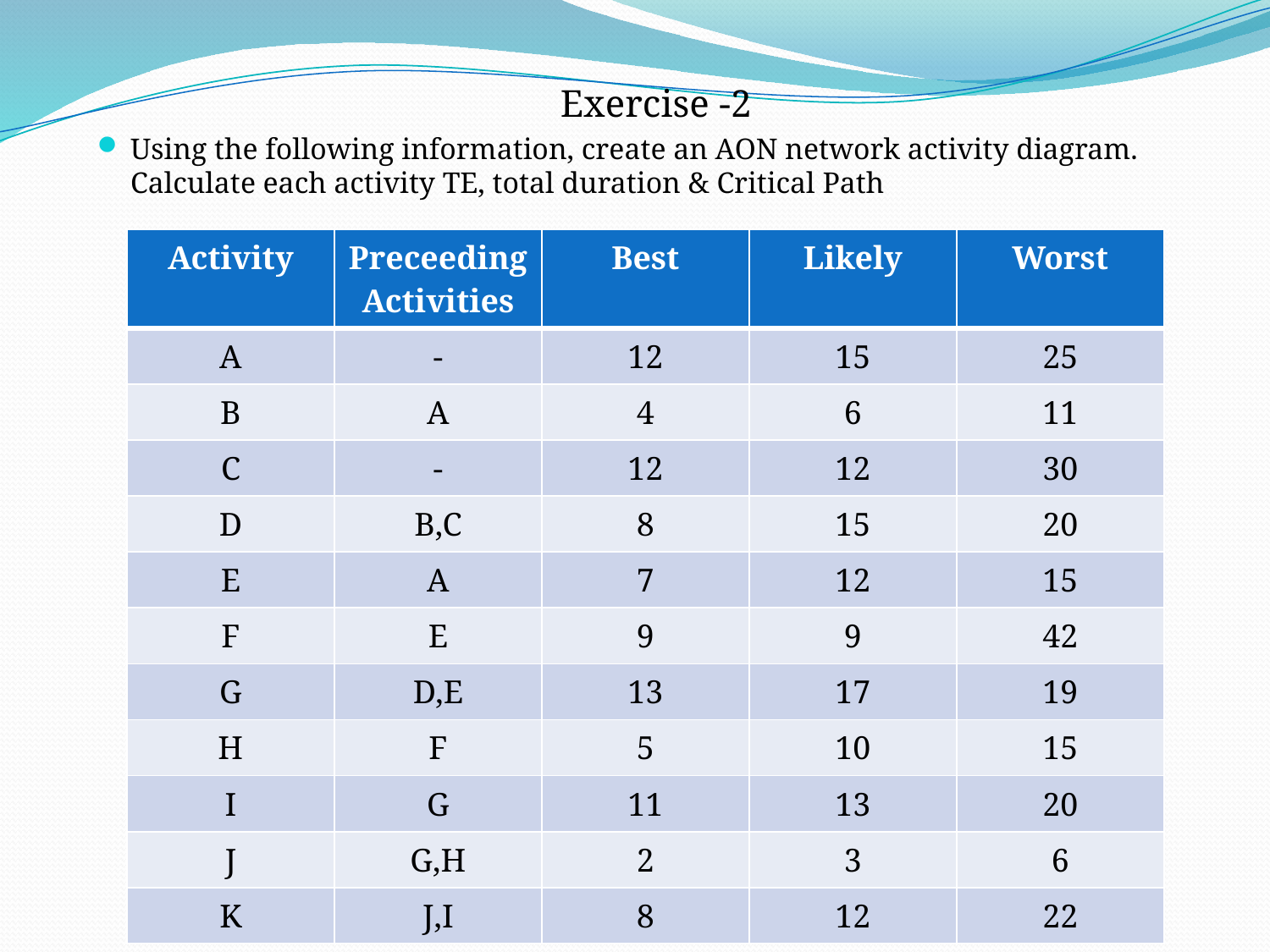

Exercise -2
Using the following information, create an AON network activity diagram. Calculate each activity TE, total duration & Critical Path
| Activity | Preceeding Activities | Best | Likely | Worst |
| --- | --- | --- | --- | --- |
| A | - | 12 | 15 | 25 |
| B | A | 4 | 6 | 11 |
| C | - | 12 | 12 | 30 |
| D | B,C | 8 | 15 | 20 |
| E | A | 7 | 12 | 15 |
| F | E | 9 | 9 | 42 |
| G | D,E | 13 | 17 | 19 |
| H | F | 5 | 10 | 15 |
| I | G | 11 | 13 | 20 |
| J | G,H | 2 | 3 | 6 |
| K | J,I | 8 | 12 | 22 |